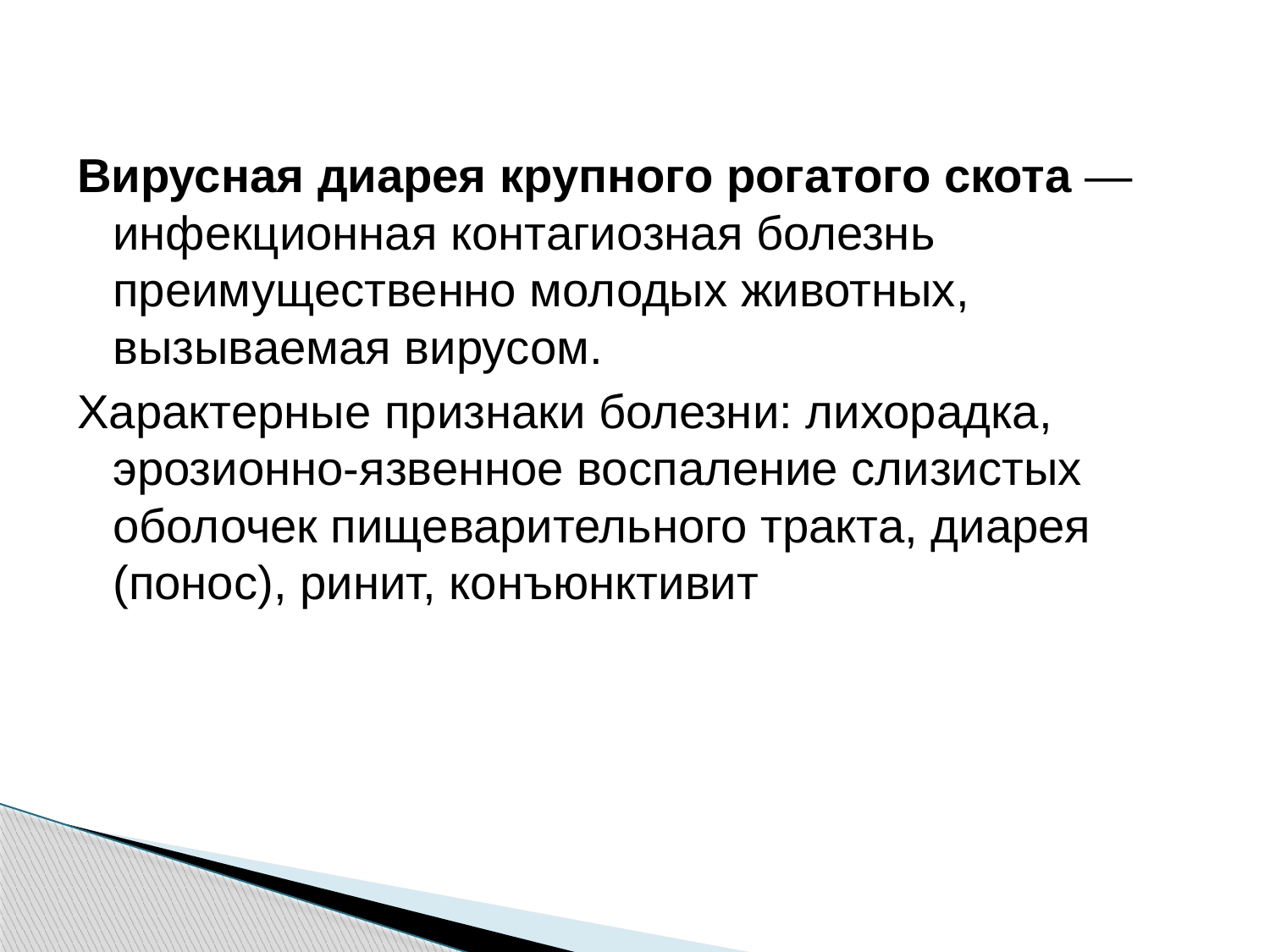

Вирусная диарея крупного рогатого скота — инфекционная контагиозная болезнь преимущественно молодых животных, вызываемая вирусом.
Характерные признаки болезни: лихорадка, эрозионно-язвенное воспаление слизистых оболочек пищеварительного тракта, диарея (понос), ринит, конъюнктивит